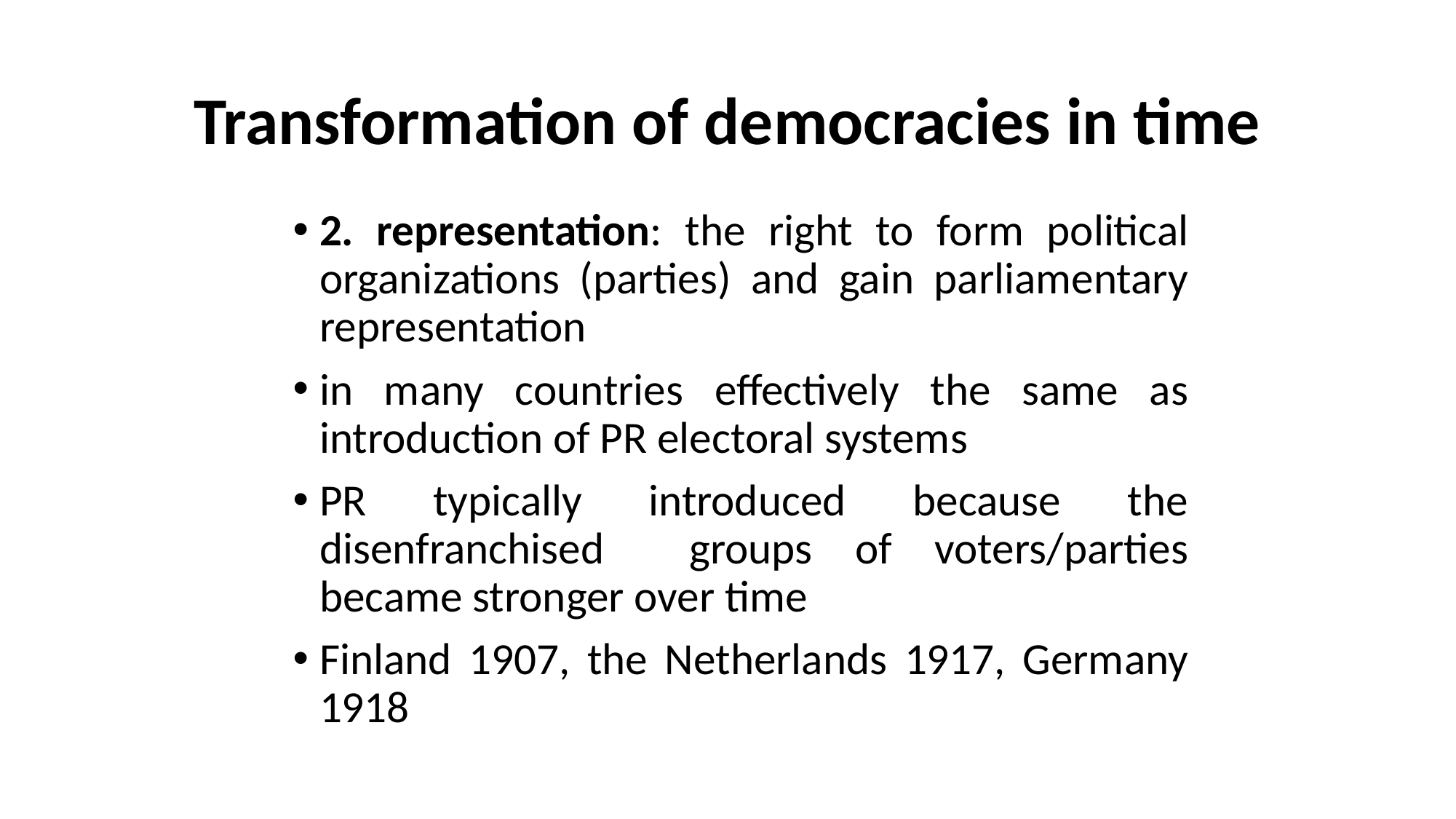

# Transformation of democracies in time
2. representation: the right to form political organizations (parties) and gain parliamentary representation
in many countries effectively the same as introduction of PR electoral systems
PR typically introduced because the disenfranchised  groups of voters/parties became stronger over time
Finland 1907, the Netherlands 1917, Germany 1918